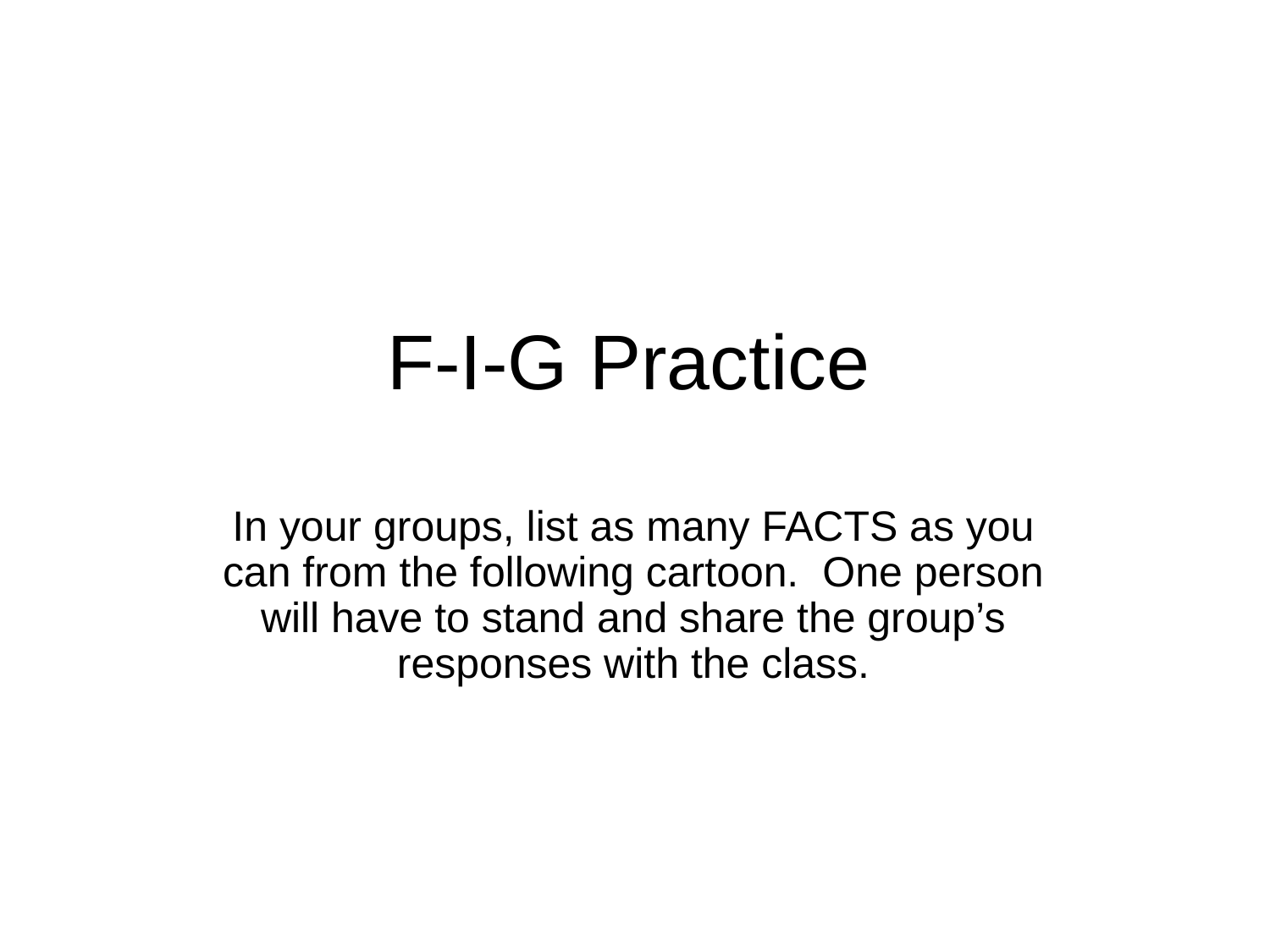

# F-I-G Practice
In your groups, list as many FACTS as you can from the following cartoon.  One person will have to stand and share the group’s responses with the class.